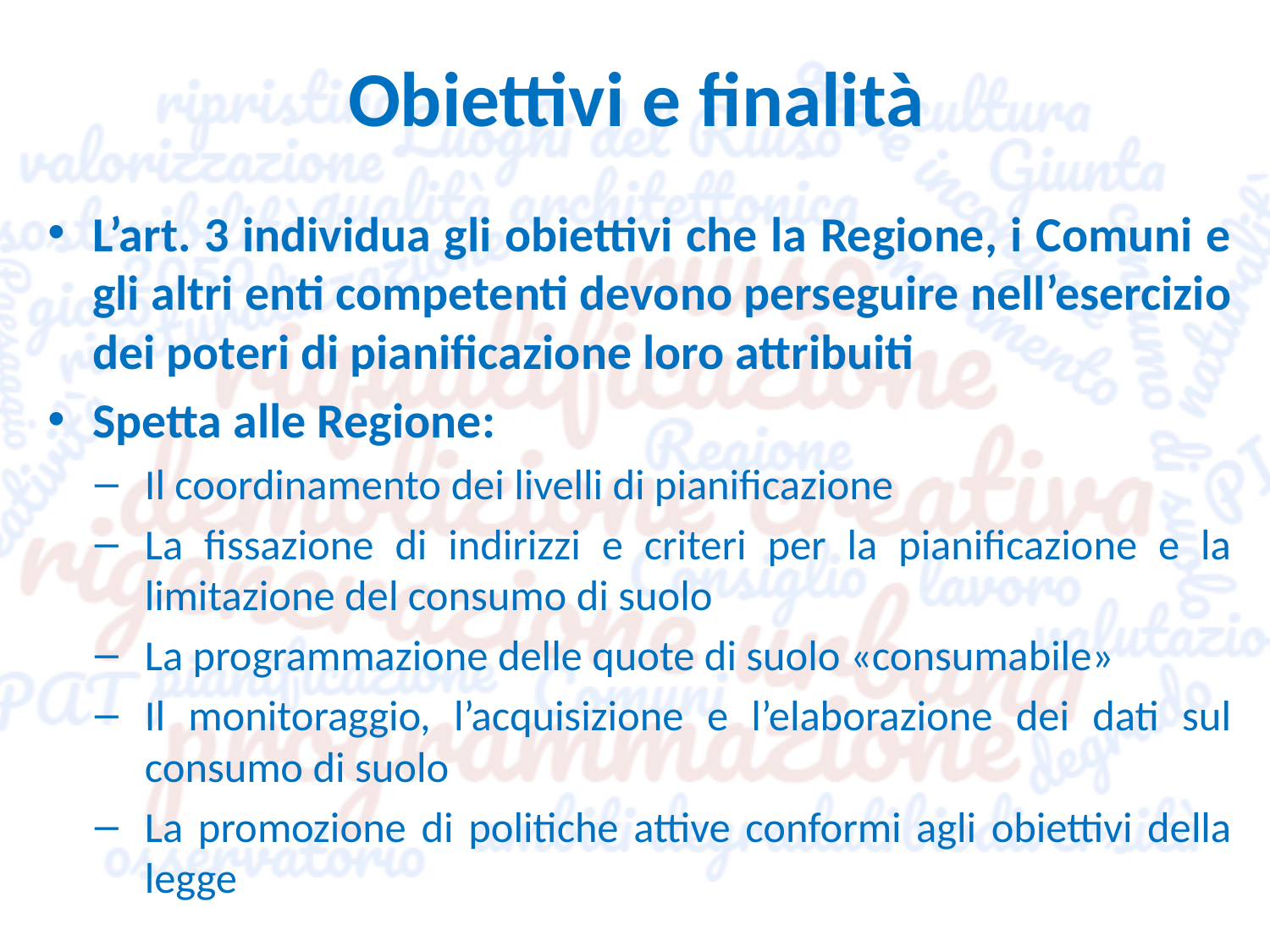

# Obiettivi e finalità
L’art. 3 individua gli obiettivi che la Regione, i Comuni e gli altri enti competenti devono perseguire nell’esercizio dei poteri di pianificazione loro attribuiti
Spetta alle Regione:
Il coordinamento dei livelli di pianificazione
La fissazione di indirizzi e criteri per la pianificazione e la limitazione del consumo di suolo
La programmazione delle quote di suolo «consumabile»
Il monitoraggio, l’acquisizione e l’elaborazione dei dati sul consumo di suolo
La promozione di politiche attive conformi agli obiettivi della legge